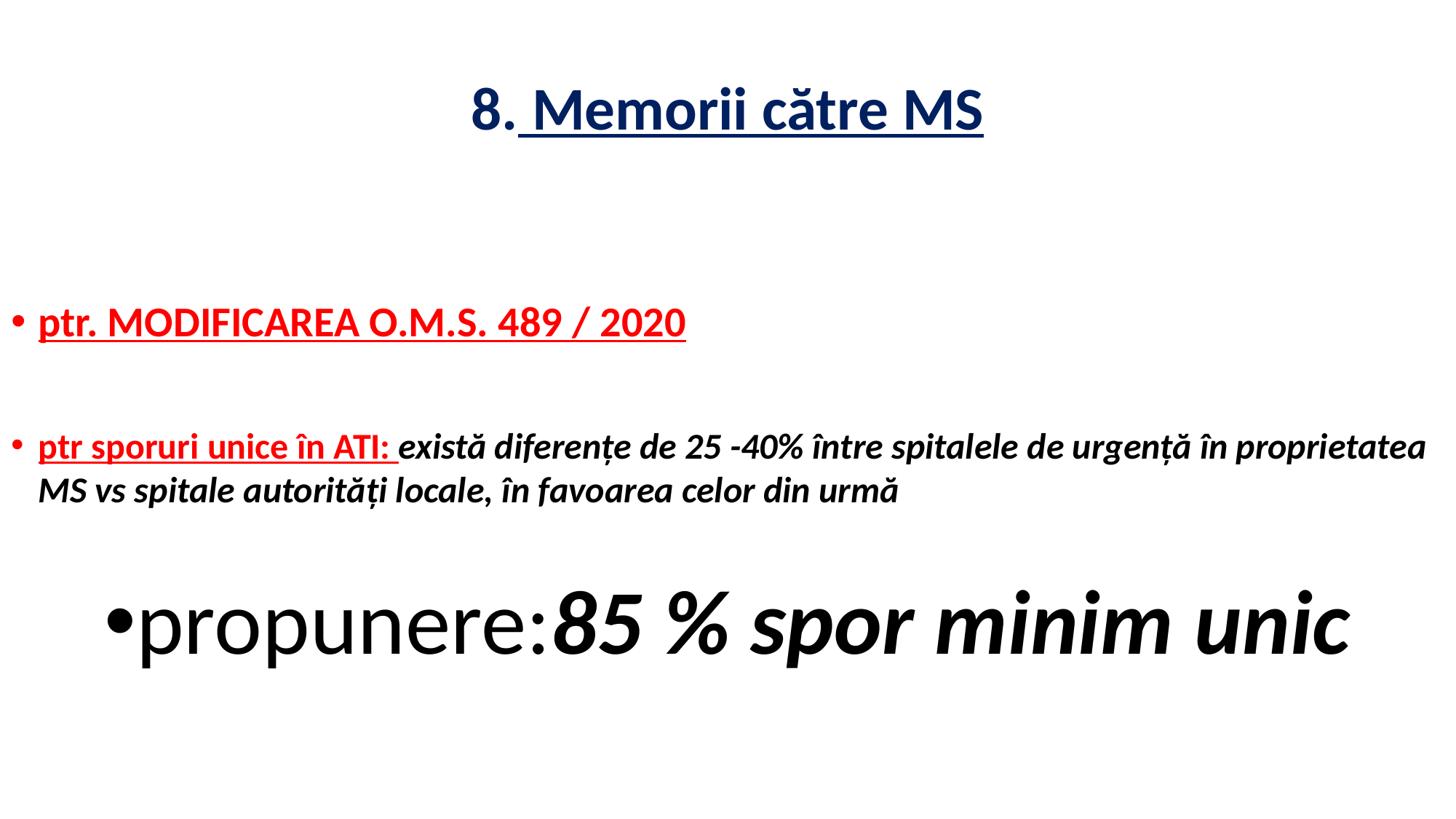

# 8. Memorii către MS

ptr. MODIFICAREA O.M.S. 489 / 2020

ptr sporuri unice în ATI: există diferențe de 25 -40% între spitalele de urgență în proprietatea MS vs spitale autorități locale, în favoarea celor din urmă
propunere:85 % spor minim unic